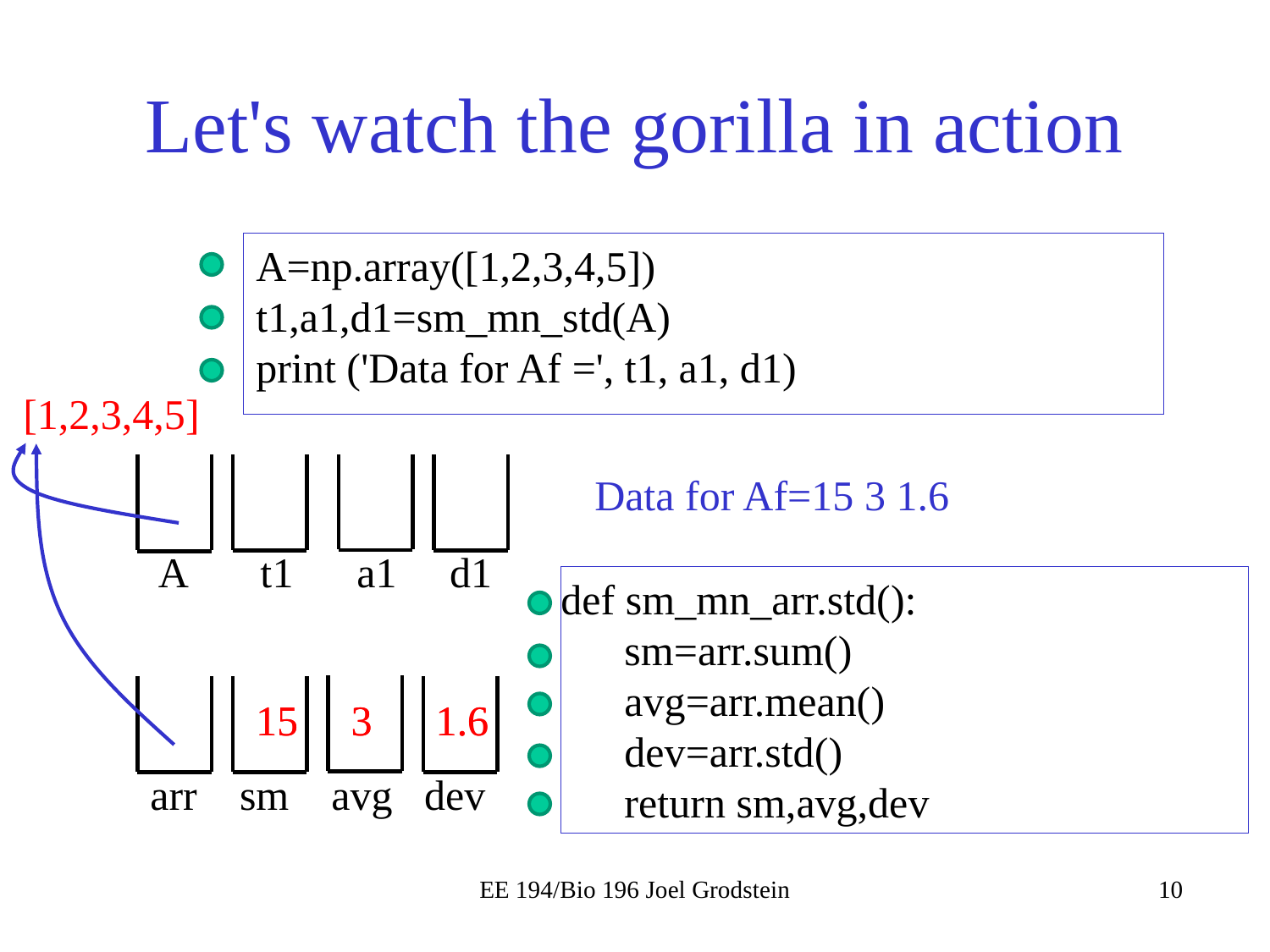

# Let's watch the gorilla in action
A=np.array([1,2,3,4,5])
t1,a1,d1=sm_mn_std(A)
print ('Data for Af =', t1, a1, d1)

[1,2,3,4,5]

Data for Af=15 3 1.6
A       t1      a1     d1
def sm_mn_arr.std():
sm=arr.sum()
avg=arr.mean()
dev=arr.std()
return sm,avg,dev

15     3      1.6
3
1.6
15

arr    sm    avg   dev

EE 194/Bio 196 Joel Grodstein